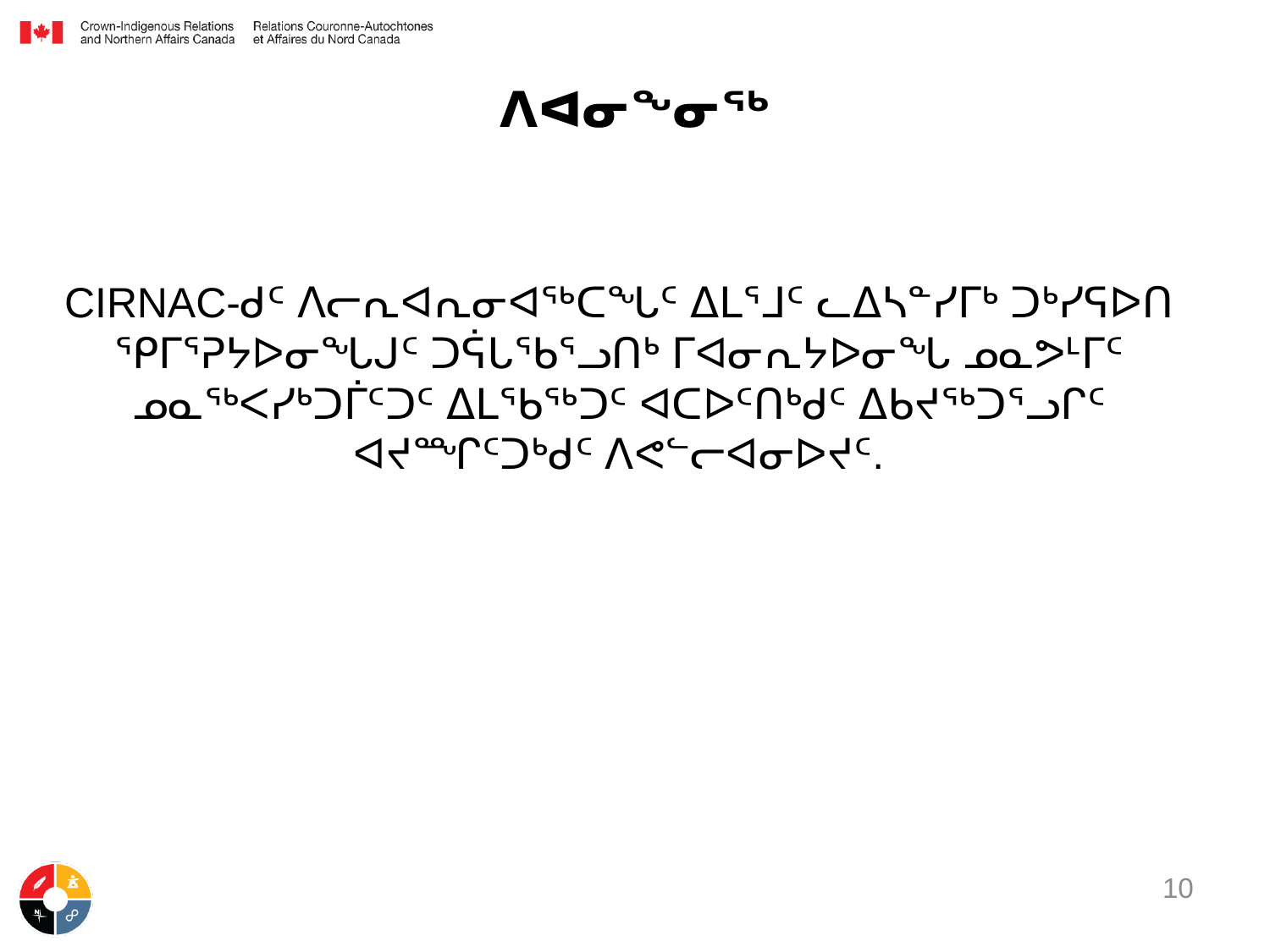

# ᐱᐊᓂᖕᓂᖅ
CIRNAC-ᑯᑦ ᐱᓕᕆᐊᕆᓂᐊᖅᑕᖓᑦ ᐃᒪᕐᒧᑦ ᓚᐃᓴᓐᓯᒥᒃ ᑐᒃᓯᕋᐅᑎ ᕿᒥᕐᕈᔭᐅᓂᖓᒍᑦ ᑐᕌᒐᖃᕐᓗᑎᒃ ᒥᐊᓂᕆᔭᐅᓂᖓ ᓄᓇᕗᒻᒥᑦ ᓄᓇᖅᐸᓯᒃᑐᒦᑦᑐᑦ ᐃᒪᖃᖅᑐᑦ ᐊᑕᐅᑦᑎᒃᑯᑦ ᐃᑲᔪᖅᑐᕐᓗᒋᑦ ᐊᔪᙱᑦᑐᒃᑯᑦ ᐱᕙᓪᓕᐊᓂᐅᔪᑦ.
10